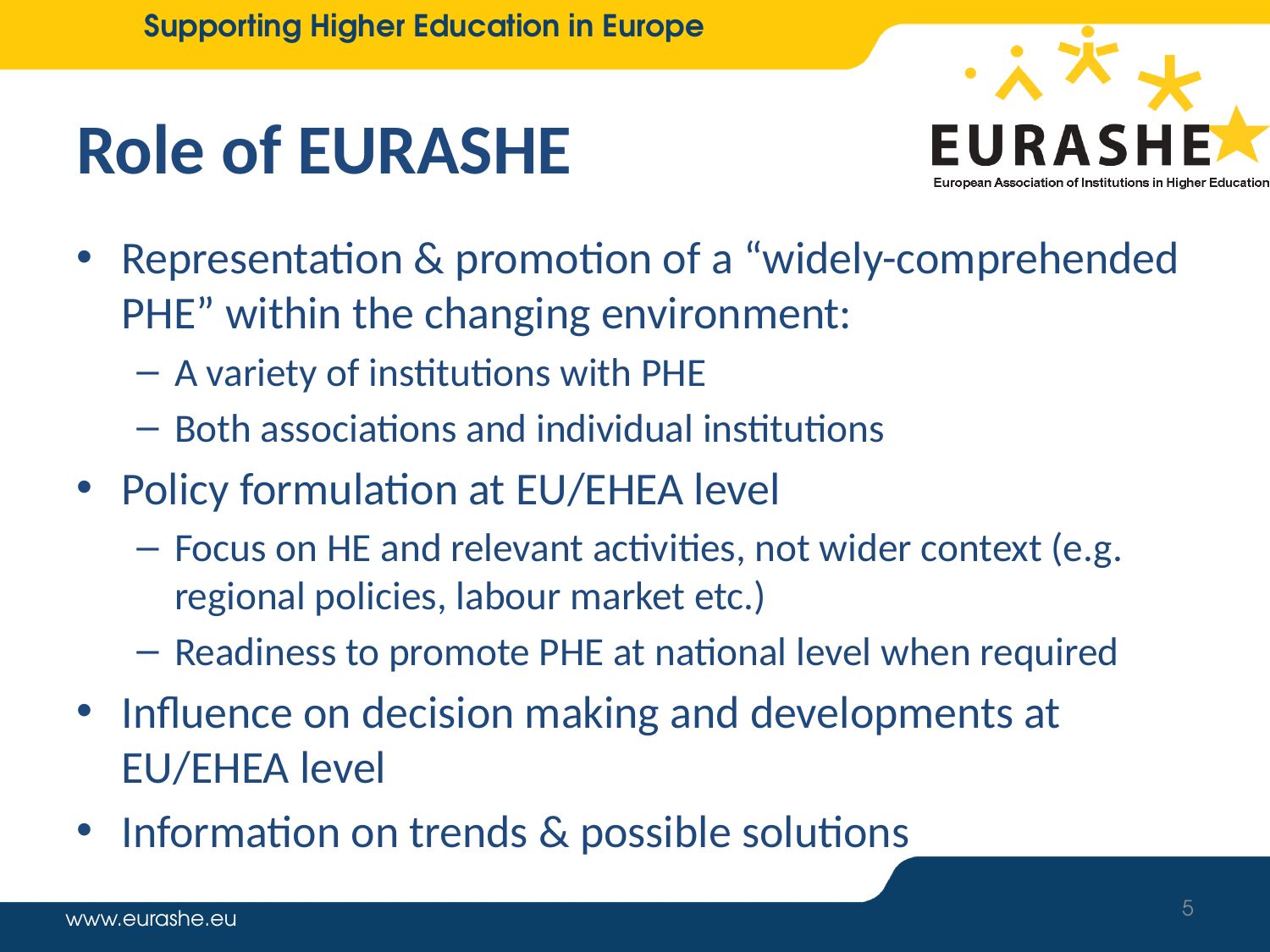

# Role of EURASHE
Representation & promotion of a “widely-comprehended PHE” within the changing environment:
A variety of institutions with PHE
Both associations and individual institutions
Policy formulation at EU/EHEA level
Focus on HE and relevant activities, not wider context (e.g. regional policies, labour market etc.)
Readiness to promote PHE at national level when required
Influence on decision making and developments at EU/EHEA level
Information on trends & possible solutions

5